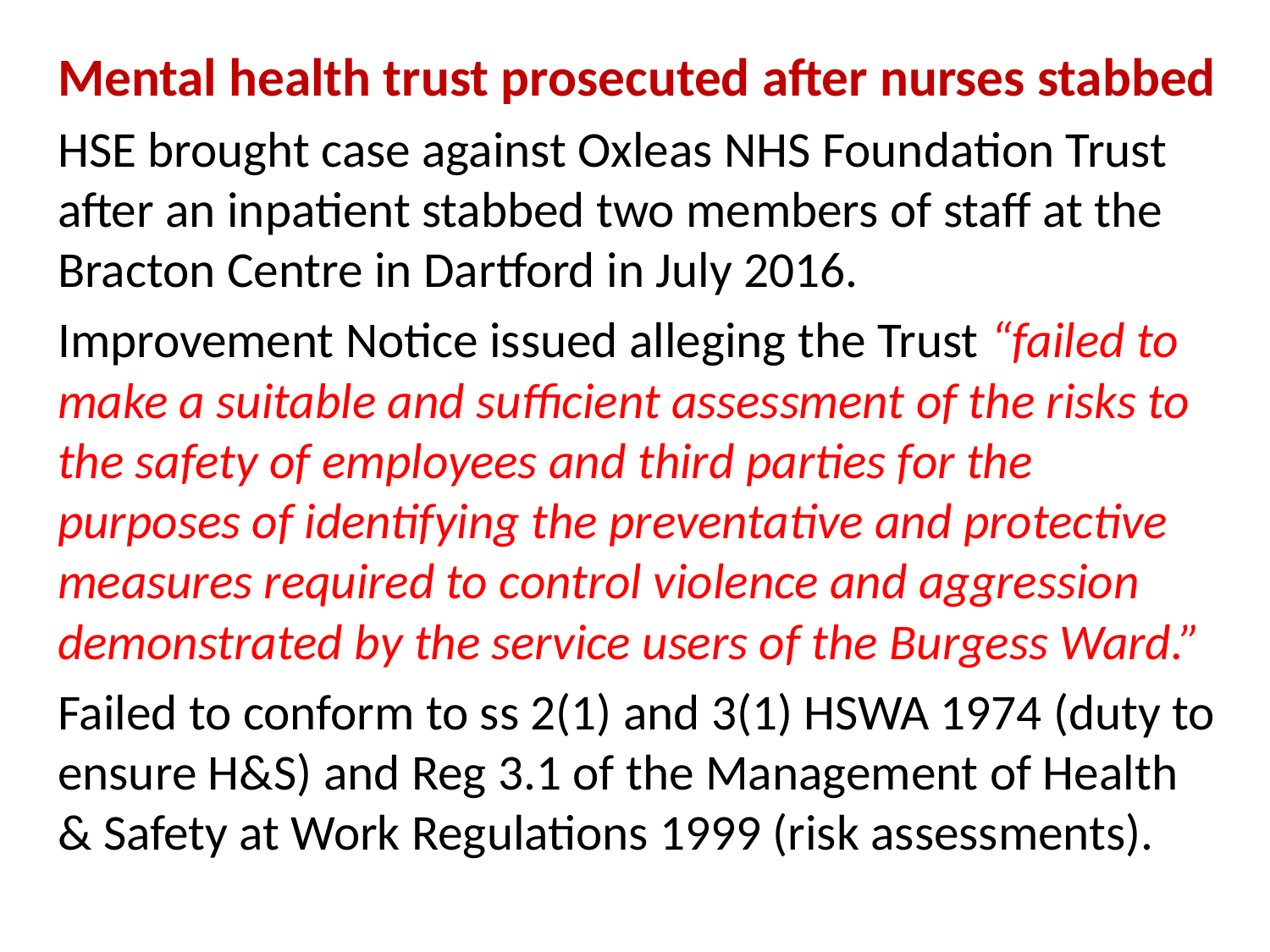

Mental health trust prosecuted after nurses stabbed
HSE brought case against Oxleas NHS Foundation Trust after an inpatient stabbed two members of staff at the Bracton Centre in Dartford in July 2016.
Improvement Notice issued alleging the Trust “failed to make a suitable and sufficient assessment of the risks to the safety of employees and third parties for the purposes of identifying the preventative and protective measures required to control violence and aggression demonstrated by the service users of the Burgess Ward.”
Failed to conform to ss 2(1) and 3(1) HSWA 1974 (duty to ensure H&S) and Reg 3.1 of the Management of Health & Safety at Work Regulations 1999 (risk assessments).